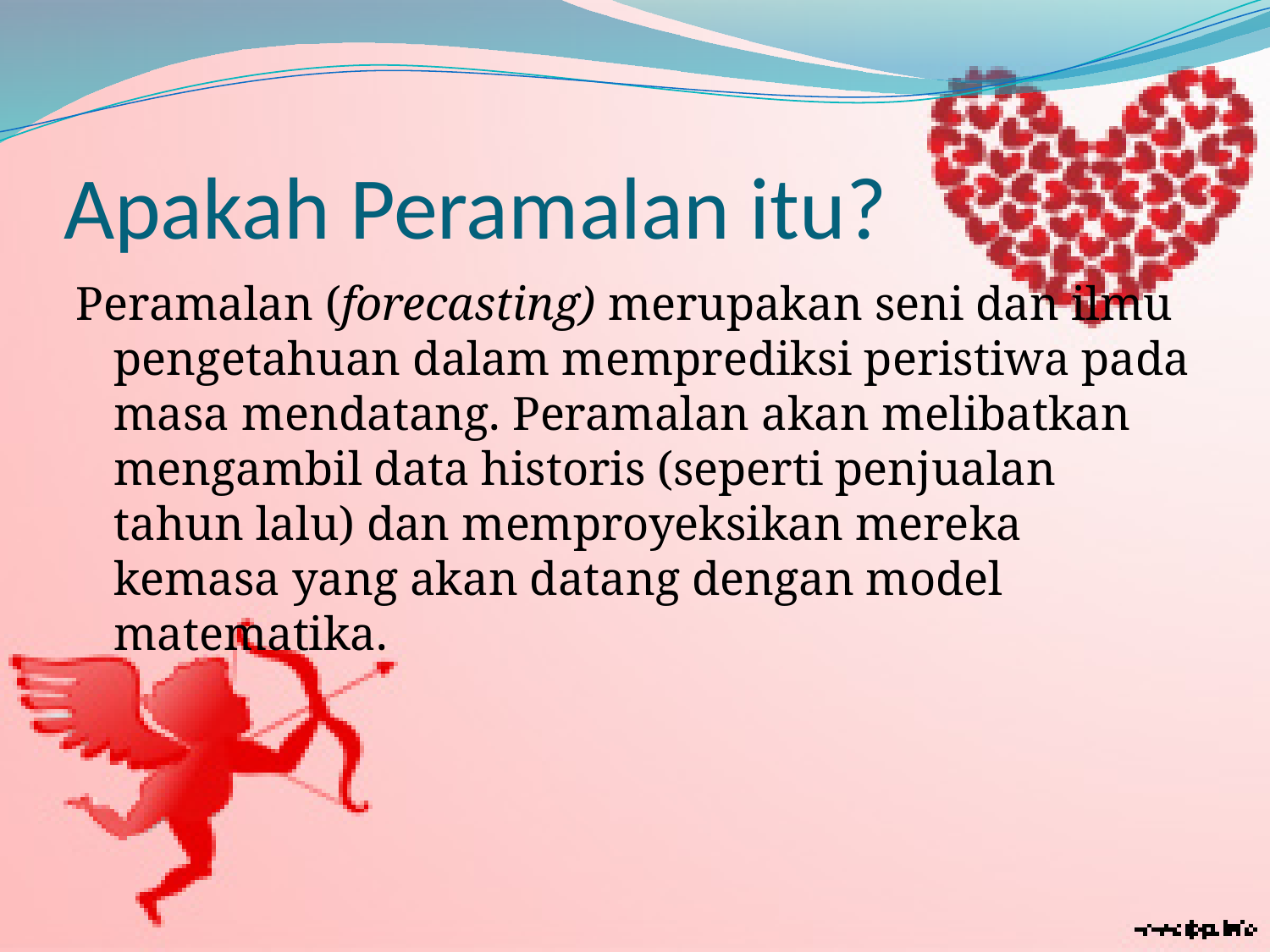

# Apakah Peramalan itu?
Peramalan (forecasting) merupakan seni dan ilmu pengetahuan dalam memprediksi peristiwa pada masa mendatang. Peramalan akan melibatkan mengambil data historis (seperti penjualan tahun lalu) dan memproyeksikan mereka kemasa yang akan datang dengan model matematika.